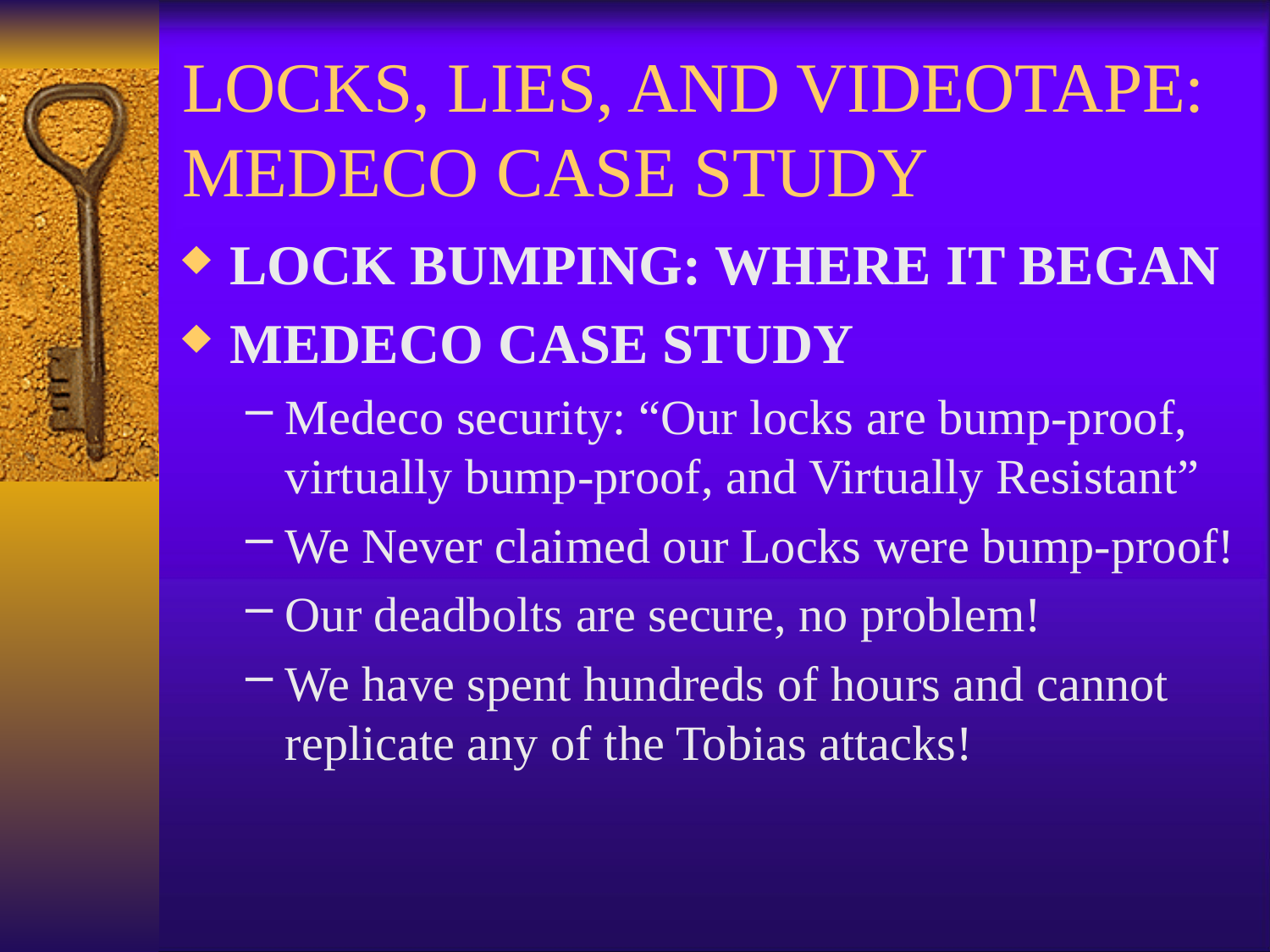

# LOCKS, LIES, AND VIDEOTAPE: MEDECO CASE STUDY
LOCK BUMPING: WHERE IT BEGAN
MEDECO CASE STUDY
Medeco security: “Our locks are bump-proof, virtually bump-proof, and Virtually Resistant”
We Never claimed our Locks were bump-proof!
Our deadbolts are secure, no problem!
We have spent hundreds of hours and cannot replicate any of the Tobias attacks!